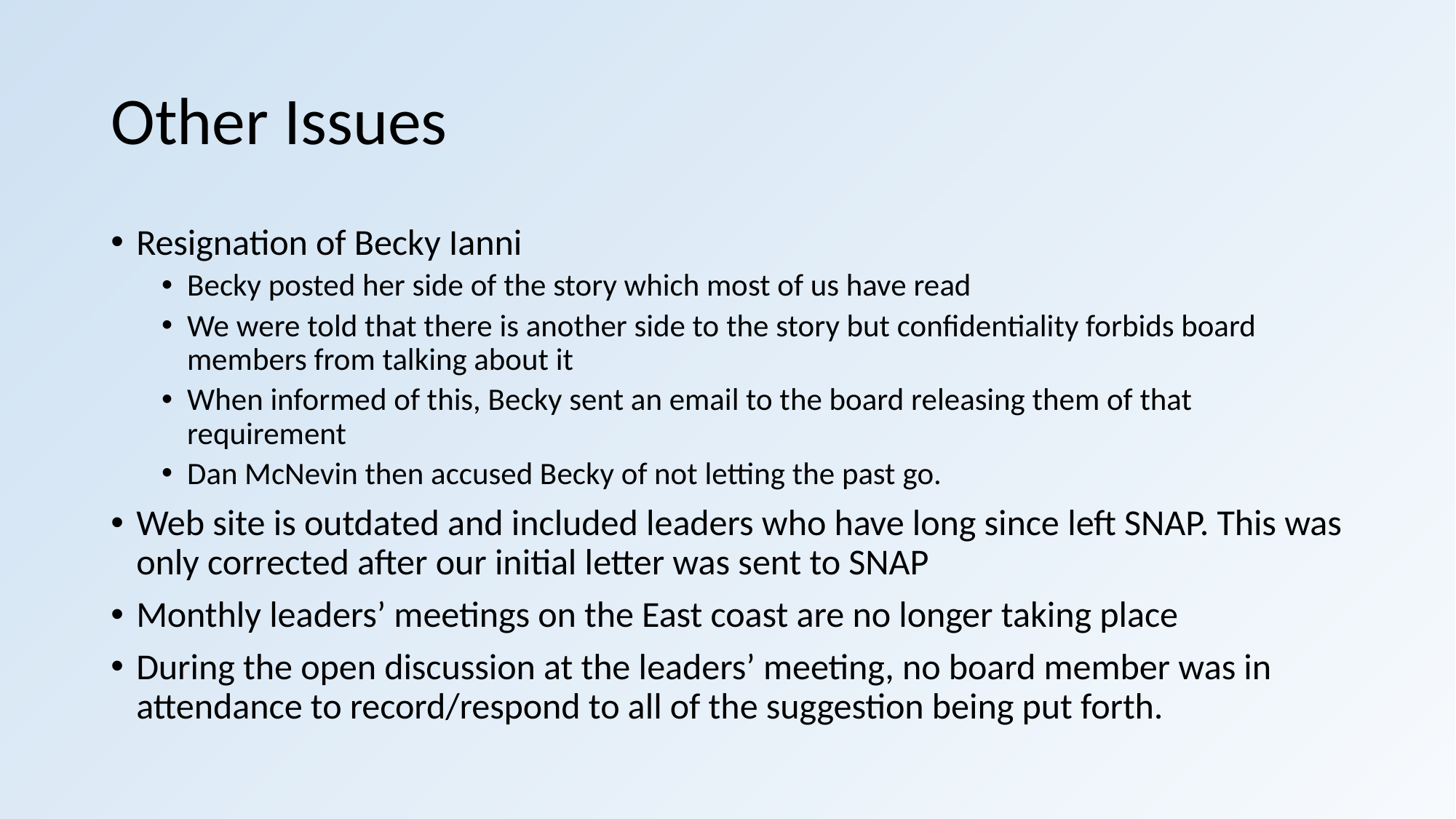

# Other Issues
Resignation of Becky Ianni
Becky posted her side of the story which most of us have read
We were told that there is another side to the story but confidentiality forbids board members from talking about it
When informed of this, Becky sent an email to the board releasing them of that requirement
Dan McNevin then accused Becky of not letting the past go.
Web site is outdated and included leaders who have long since left SNAP. This was only corrected after our initial letter was sent to SNAP
Monthly leaders’ meetings on the East coast are no longer taking place
During the open discussion at the leaders’ meeting, no board member was in attendance to record/respond to all of the suggestion being put forth.